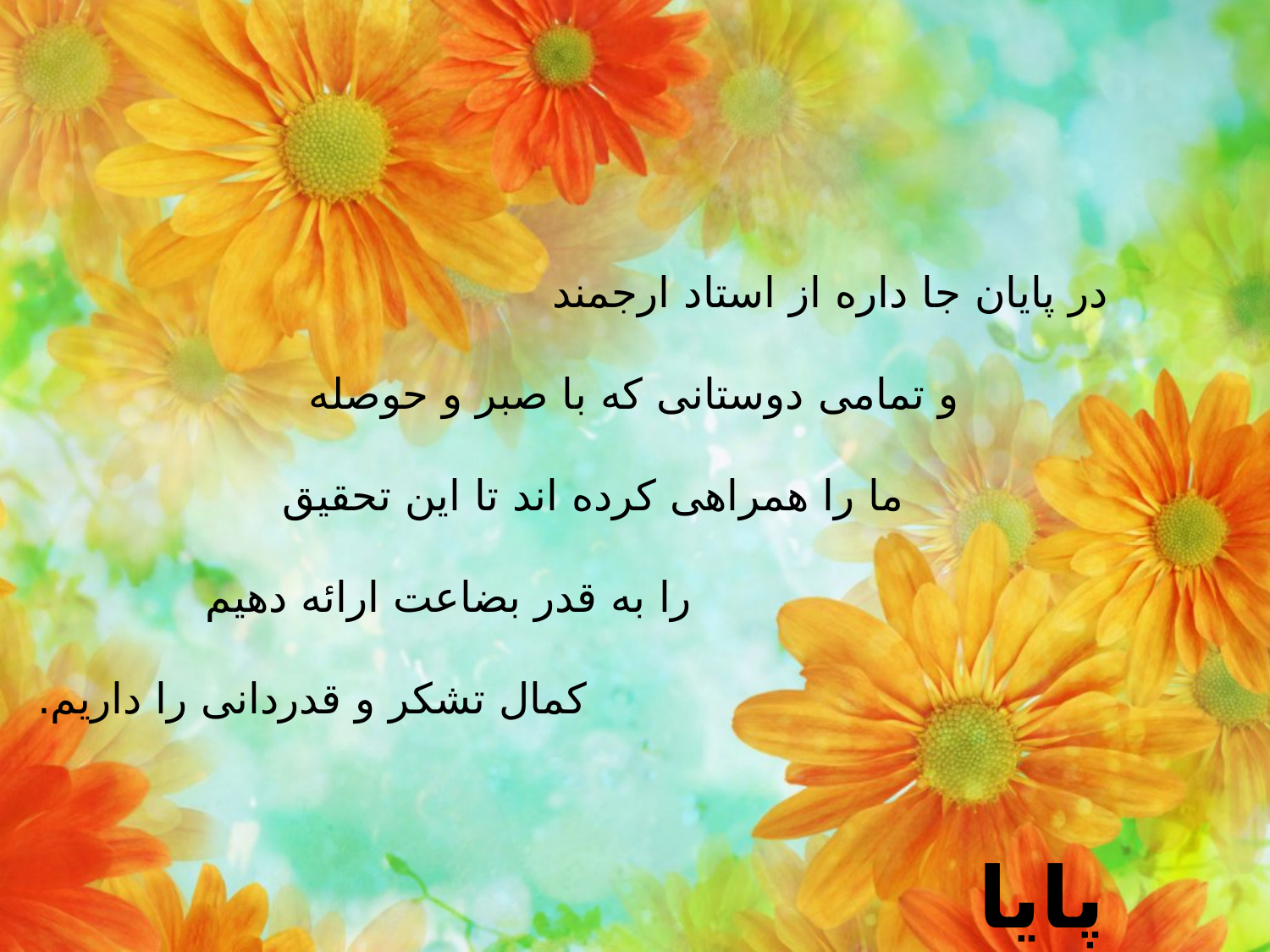

در پایان جا داره از استاد ارجمند
           و تمامی دوستانی که با صبر و حوصله
 ما را همراهی کرده اند تا این تحقیق
            را به قدر بضاعت ارائه دهیم
               کمال تشکر و قدردانی را داریم.
پایان